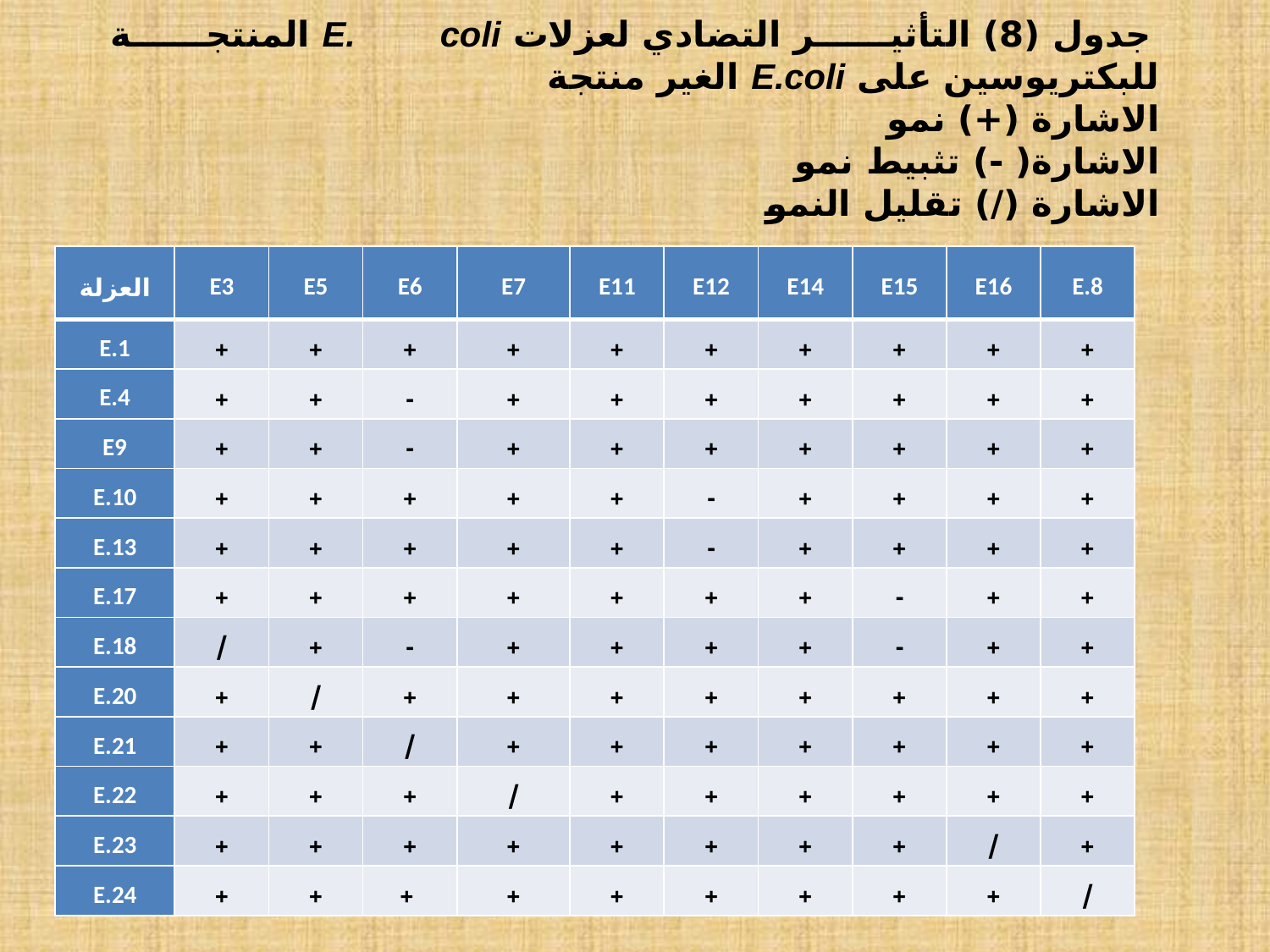

# جدول (8) التأثير التضادي لعزلات E. coli المنتجة للبكتريوسين على E.coli الغير منتجة
الاشارة (+) نمو
الاشارة( -) تثبيط نمو
الاشارة (/) تقليل النمو
| العزلة | E3 | E5 | E6 | E7 | E11 | E12 | E14 | E15 | E16 | E.8 |
| --- | --- | --- | --- | --- | --- | --- | --- | --- | --- | --- |
| E.1 | + | + | + | + | + | + | + | + | + | + |
| E.4 | + | + | - | + | + | + | + | + | + | + |
| E9 | + | + | - | + | + | + | + | + | + | + |
| E.10 | + | + | + | + | + | - | + | + | + | + |
| E.13 | + | + | + | + | + | - | + | + | + | + |
| E.17 | + | + | + | + | + | + | + | - | + | + |
| E.18 | / | + | - | + | + | + | + | - | + | + |
| E.20 | + | / | + | + | + | + | + | + | + | + |
| E.21 | + | + | / | + | + | + | + | + | + | + |
| E.22 | + | + | + | / | + | + | + | + | + | + |
| E.23 | + | + | + | + | + | + | + | + | / | + |
| E.24 | + | + | + | + | + | + | + | + | + | / |